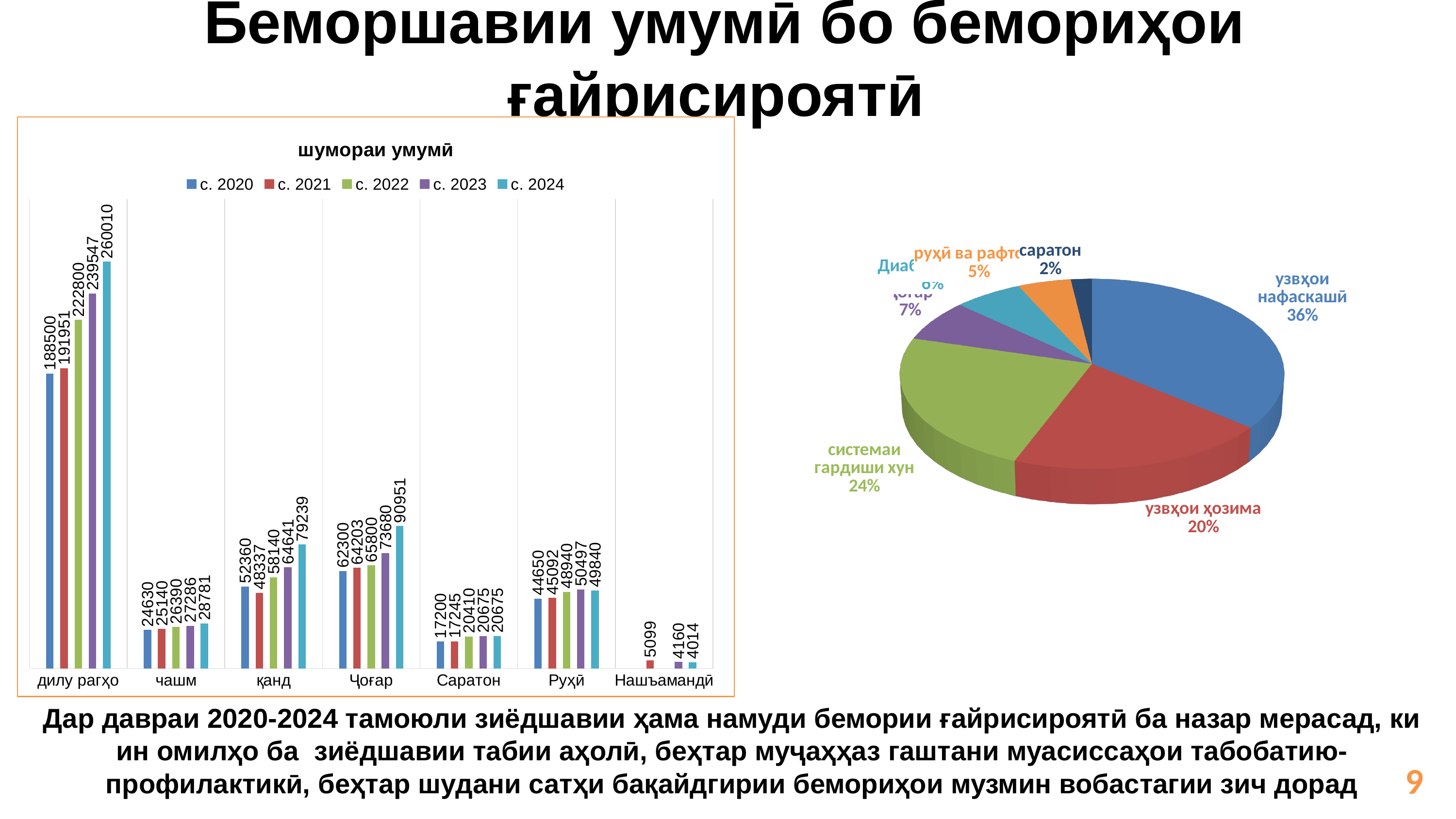

# Беморшавии умумӣ бо бемориҳои ғайрисироятӣ

[unsupported chart]

### Chart: шумораи умумӣ

| Category | с. 2020 | с. 2021 | с. 2022 | с. 2023 | с. 2024 |
|---|---|---|---|---|---|
| дилу рагҳо | 188500.0 | 191951.0 | 222800.0 | 239547.0 | 260010.0 |
| чашм | 24630.0 | 25140.0 | 26390.0 | 27286.0 | 28781.0 |
| қанд | 52360.0 | 48337.0 | 58140.0 | 64641.0 | 79239.0 |
| Ҷоғар | 62300.0 | 64203.0 | 65800.0 | 73680.0 | 90951.0 |
| Саратон | 17200.0 | 17245.0 | 20410.0 | 20675.0 | 20675.0 |
| Руҳӣ | 44650.0 | 45092.0 | 48940.0 | 50497.0 | 49840.0 |
| Нашъамандӣ | None | 5099.0 | None | 4160.0 | 4014.0 |
Дар давраи 2020-2024 тамоюли зиёдшавии ҳама намуди бемории ғайрисироятӣ ба назар мерасад, ки ин омилҳо ба  зиёдшавии табии аҳолӣ, беҳтар муҷаҳҳаз гаштани муасиссаҳои табобатию-профилактикӣ, беҳтар шудани сатҳи бақайдгирии бемориҳои музмин вобастагии зич дорад
9